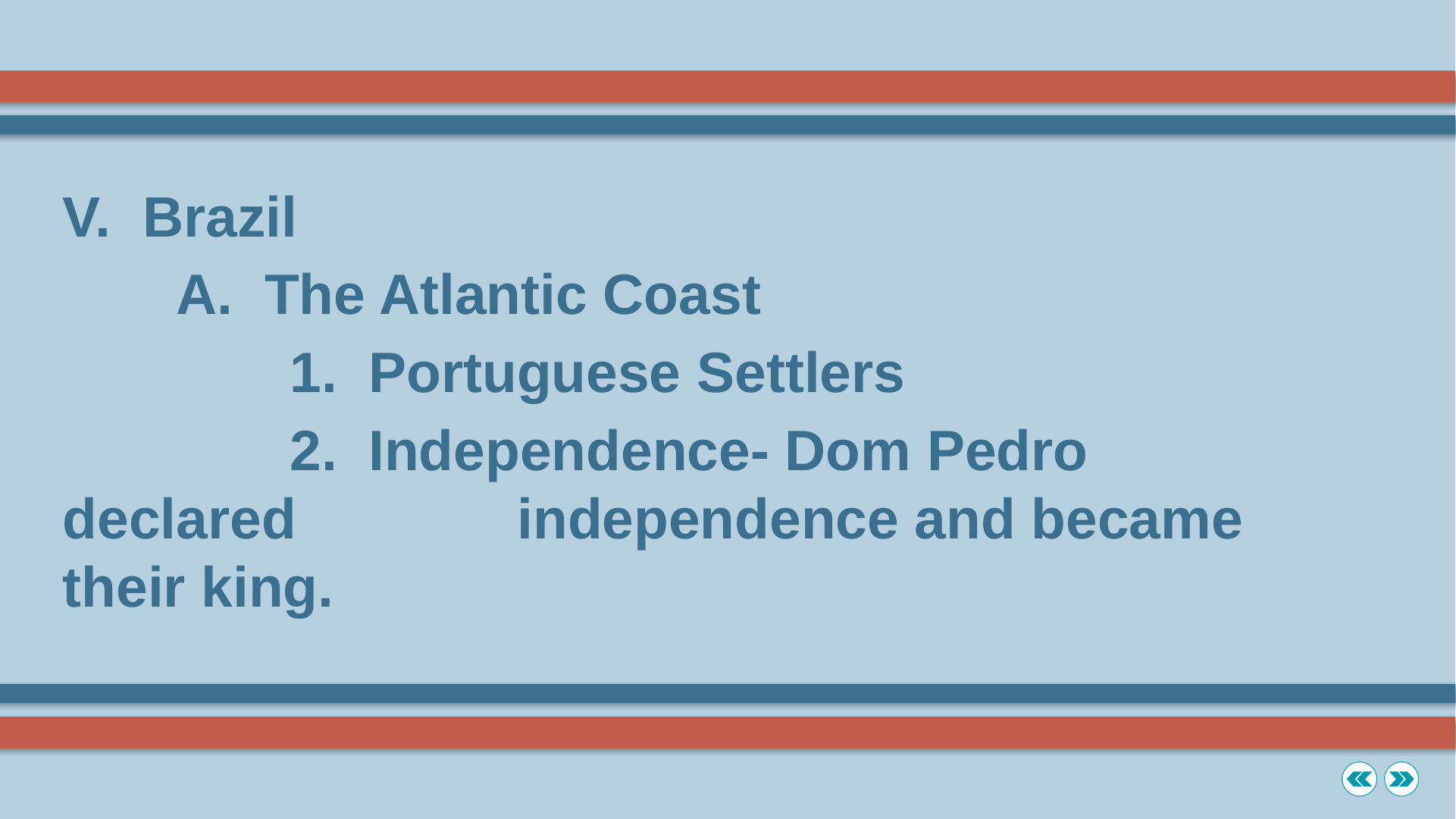

V.  Brazil
	A.  The Atlantic Coast
		1.  Portuguese Settlers
		2.  Independence- Dom Pedro declared 		independence and became their king.